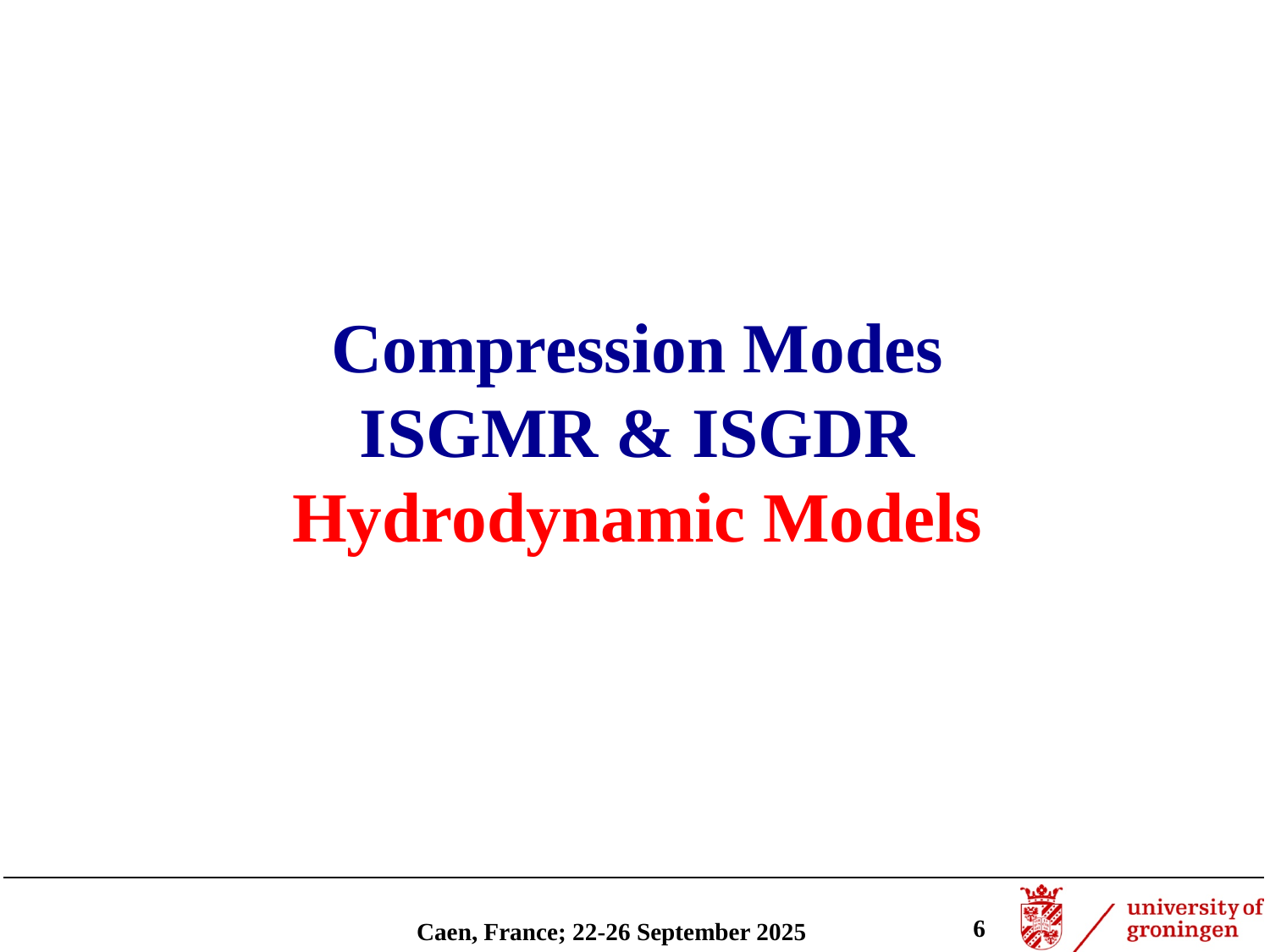

Compression Modes
ISGMR & ISGDR
Hydrodynamic Models